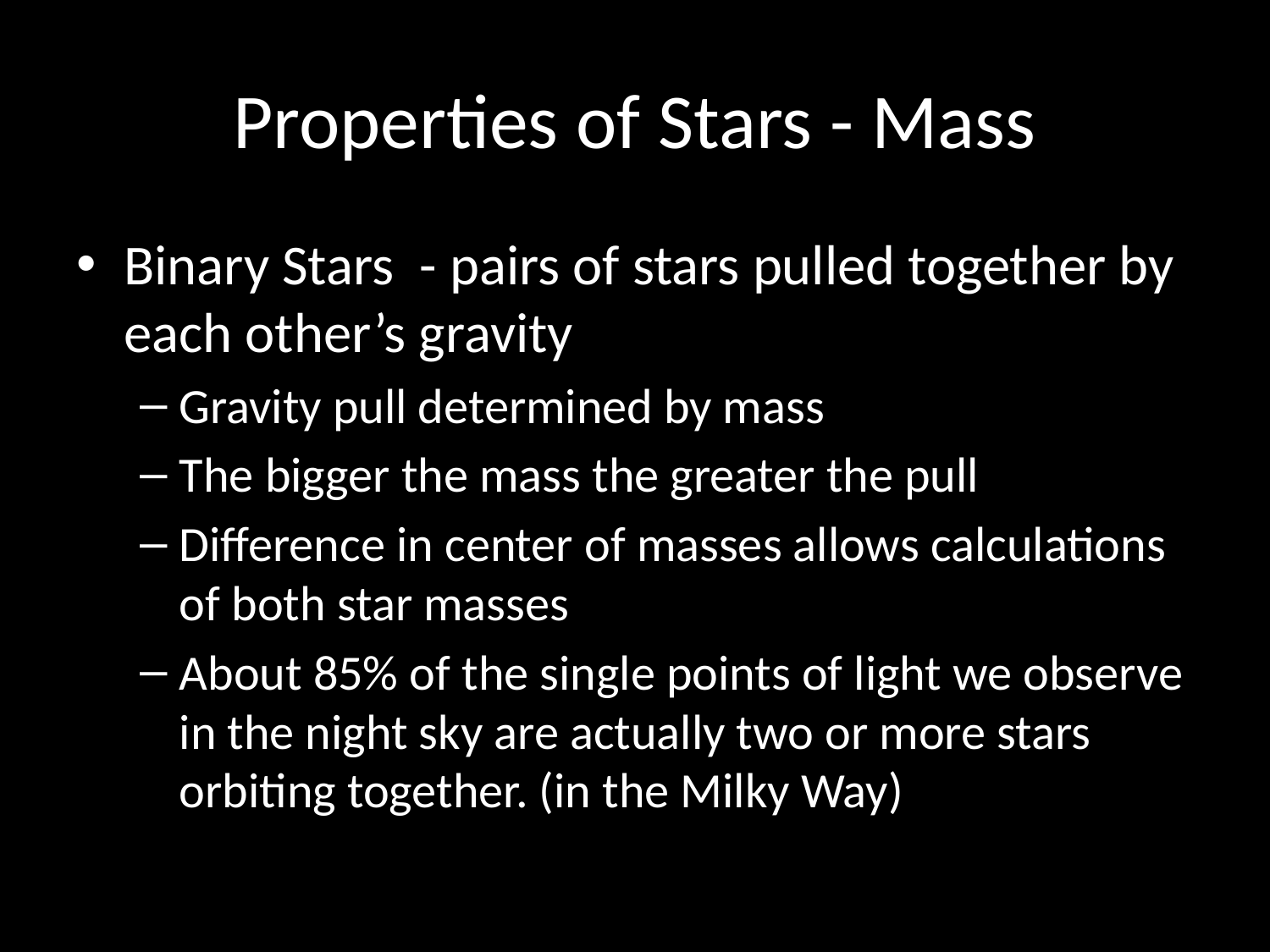

# Properties of Stars - Mass
Binary Stars  - pairs of stars pulled together by each other’s gravity
Gravity pull determined by mass
The bigger the mass the greater the pull
Difference in center of masses allows calculations of both star masses
About 85% of the single points of light we observe in the night sky are actually two or more stars orbiting together. (in the Milky Way)